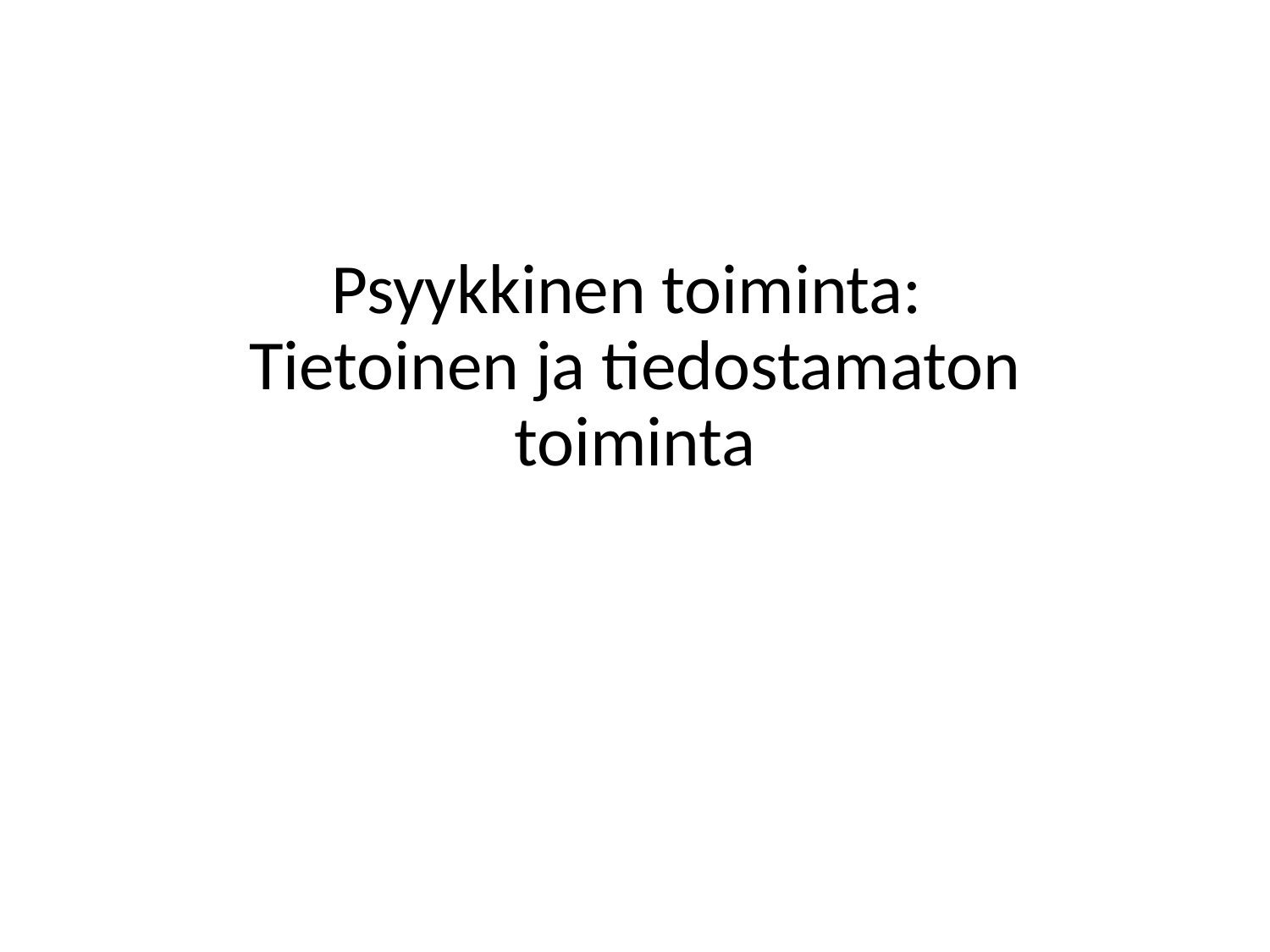

# Psyykkinen toiminta: Tietoinen ja tiedostamaton toiminta